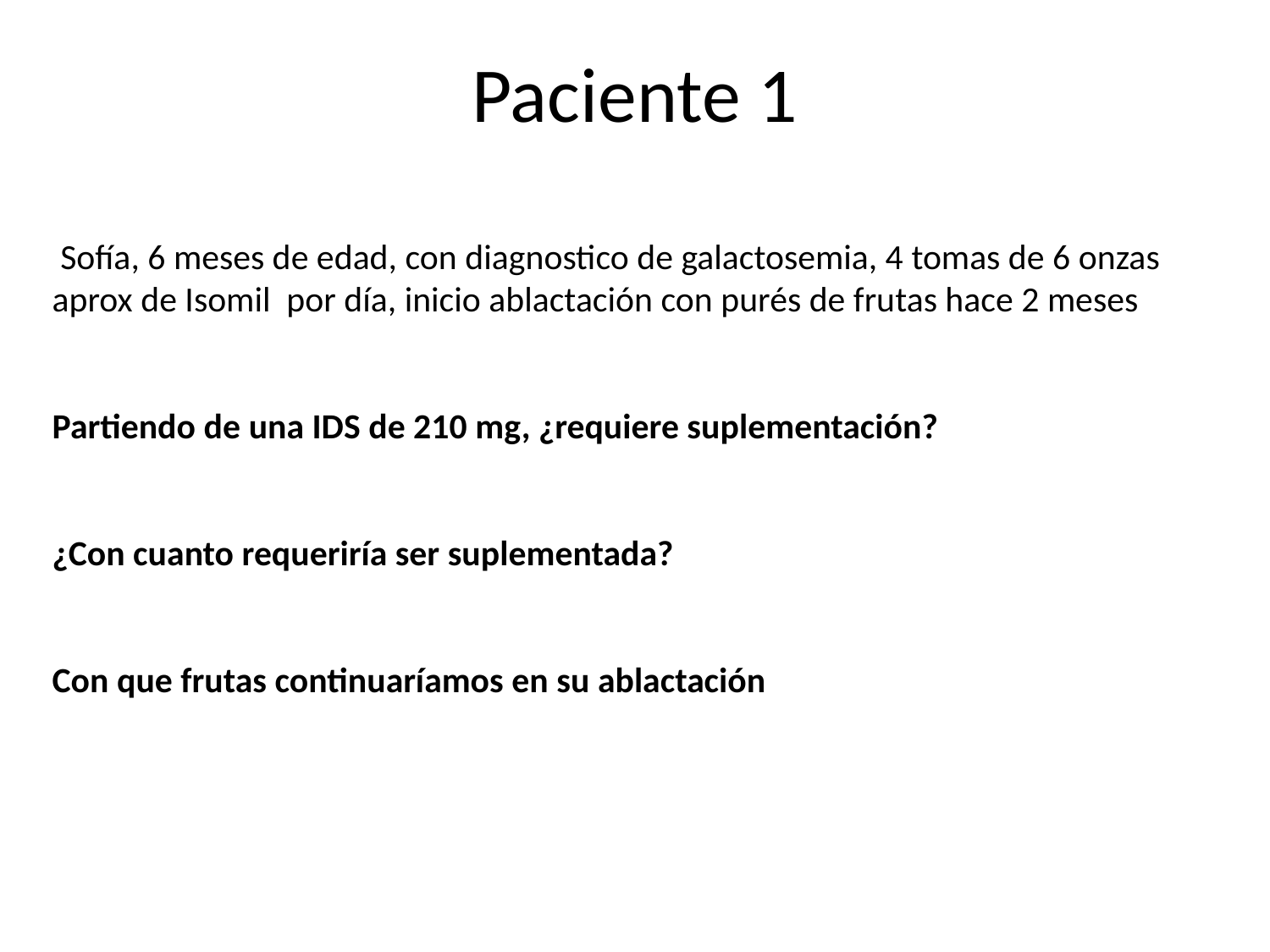

# Paciente 1
 Sofía, 6 meses de edad, con diagnostico de galactosemia, 4 tomas de 6 onzas aprox de Isomil  por día, inicio ablactación con purés de frutas hace 2 meses

Partiendo de una IDS de 210 mg, ¿requiere suplementación?

¿Con cuanto requeriría ser suplementada?

Con que frutas continuaríamos en su ablactación